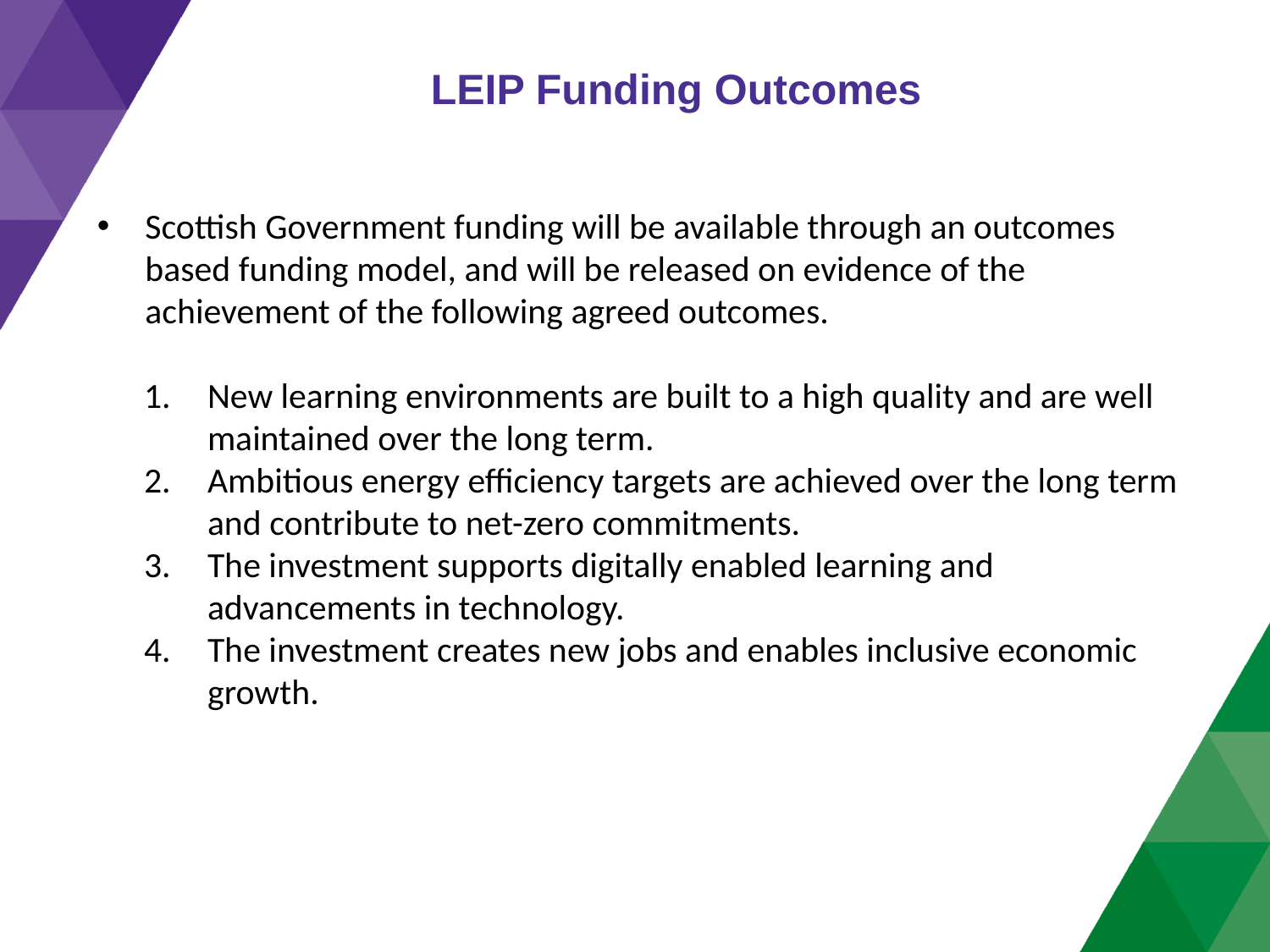

LEIP Funding Outcomes

Scottish Government funding will be available through an outcomes based funding model, and will be released on evidence of the achievement of the following agreed outcomes.

New learning environments are built to a high quality and are well maintained over the long term.
Ambitious energy efficiency targets are achieved over the long term and contribute to net-zero commitments.
The investment supports digitally enabled learning and advancements in technology.
The investment creates new jobs and enables inclusive economic growth.